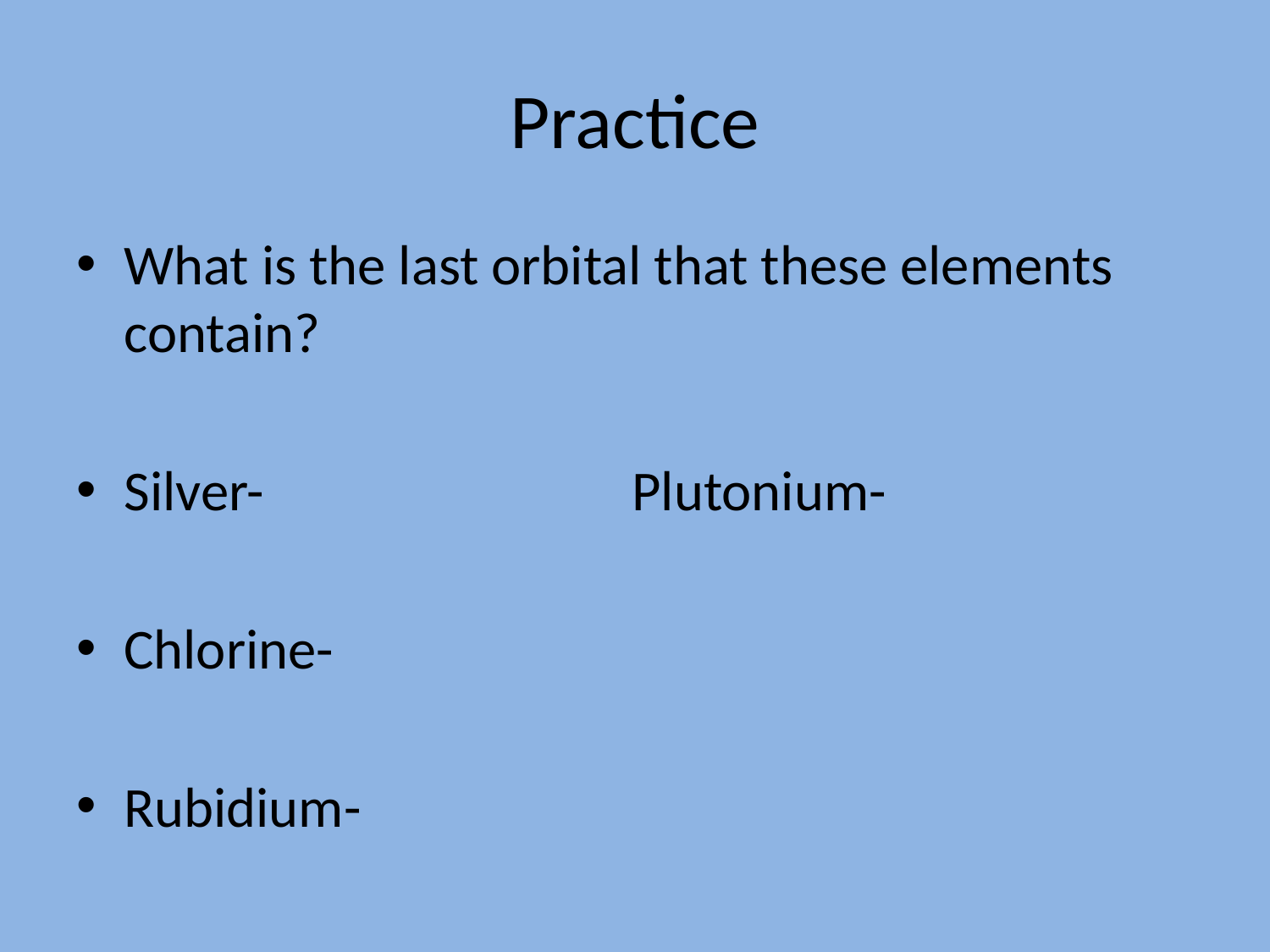

# Practice
What is the last orbital that these elements contain?

Silver- 			Plutonium-

Chlorine-

Rubidium-